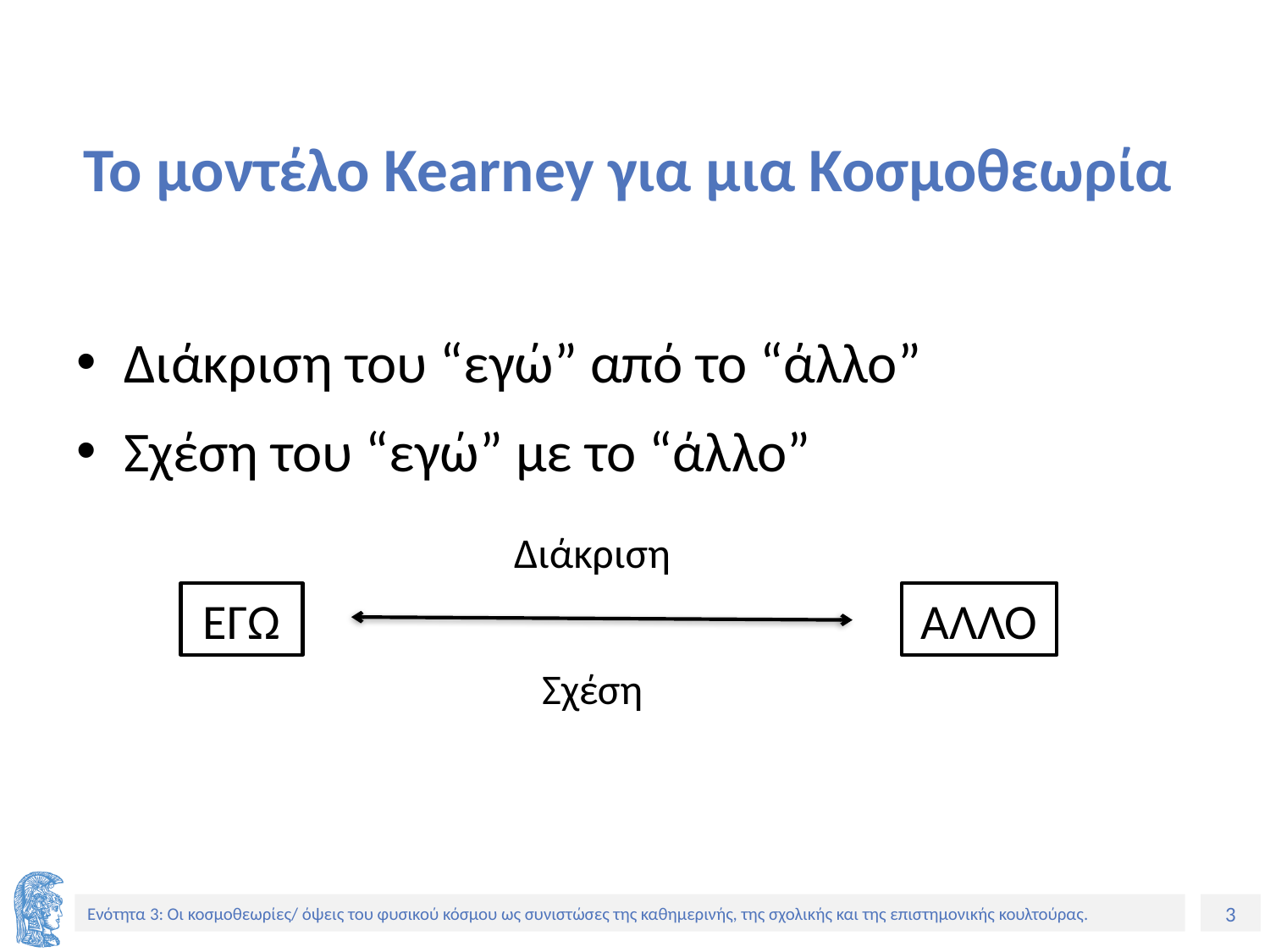

# Το μοντέλο Kearney για μια Κοσμοθεωρία
Διάκριση του “εγώ” από το “άλλο”
Σχέση του “εγώ” με το “άλλο”
Διάκριση
ΕΓΩ
ΑΛΛΟ
Σχέση